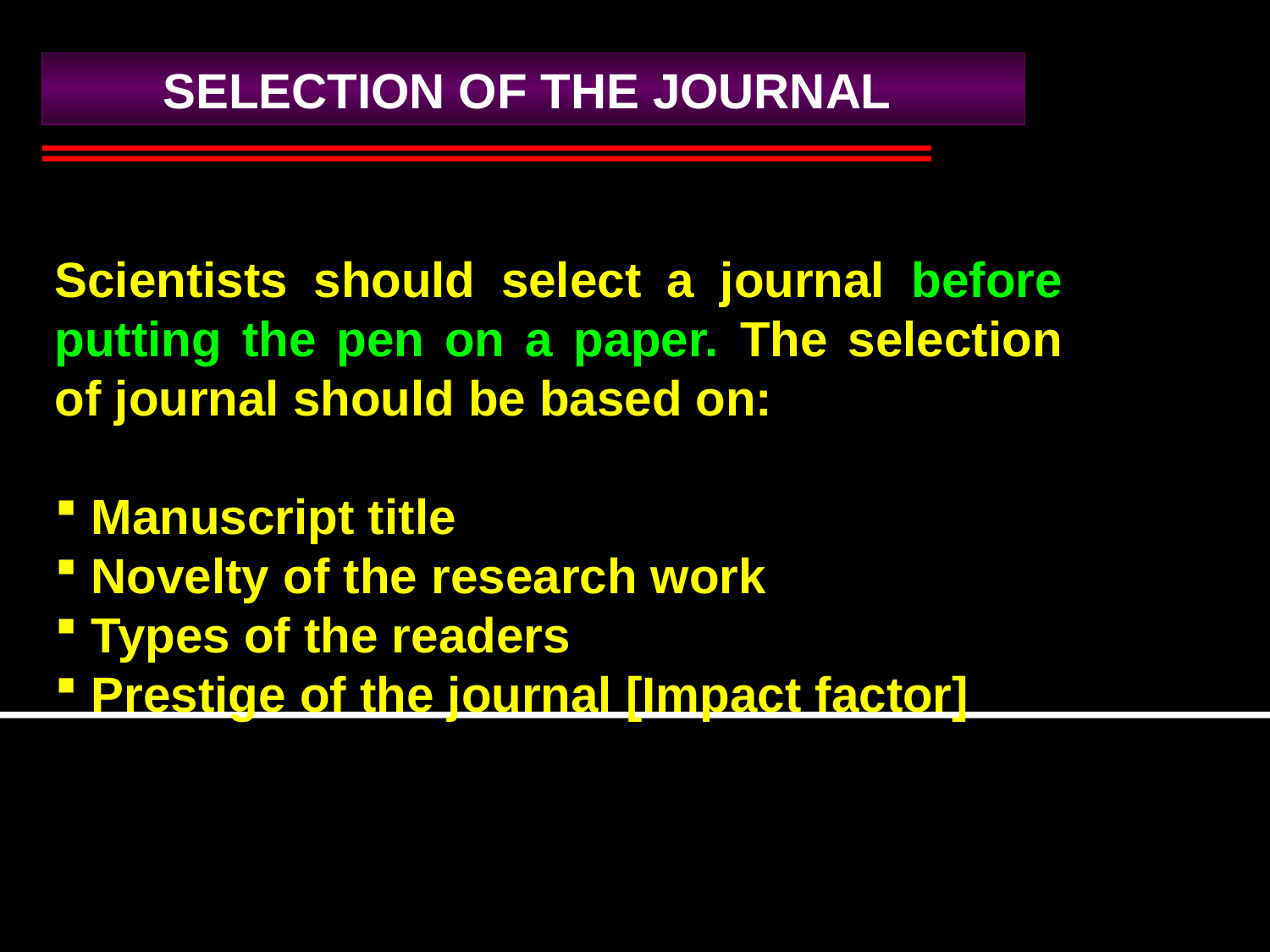

SELECTION OF THE JOURNAL

Scientists should select a journal before putting the pen on a paper. The selection of journal should be based on:

 Manuscript title
 Novelty of the research work
 Types of the readers
 Prestige of the journal [Impact factor]